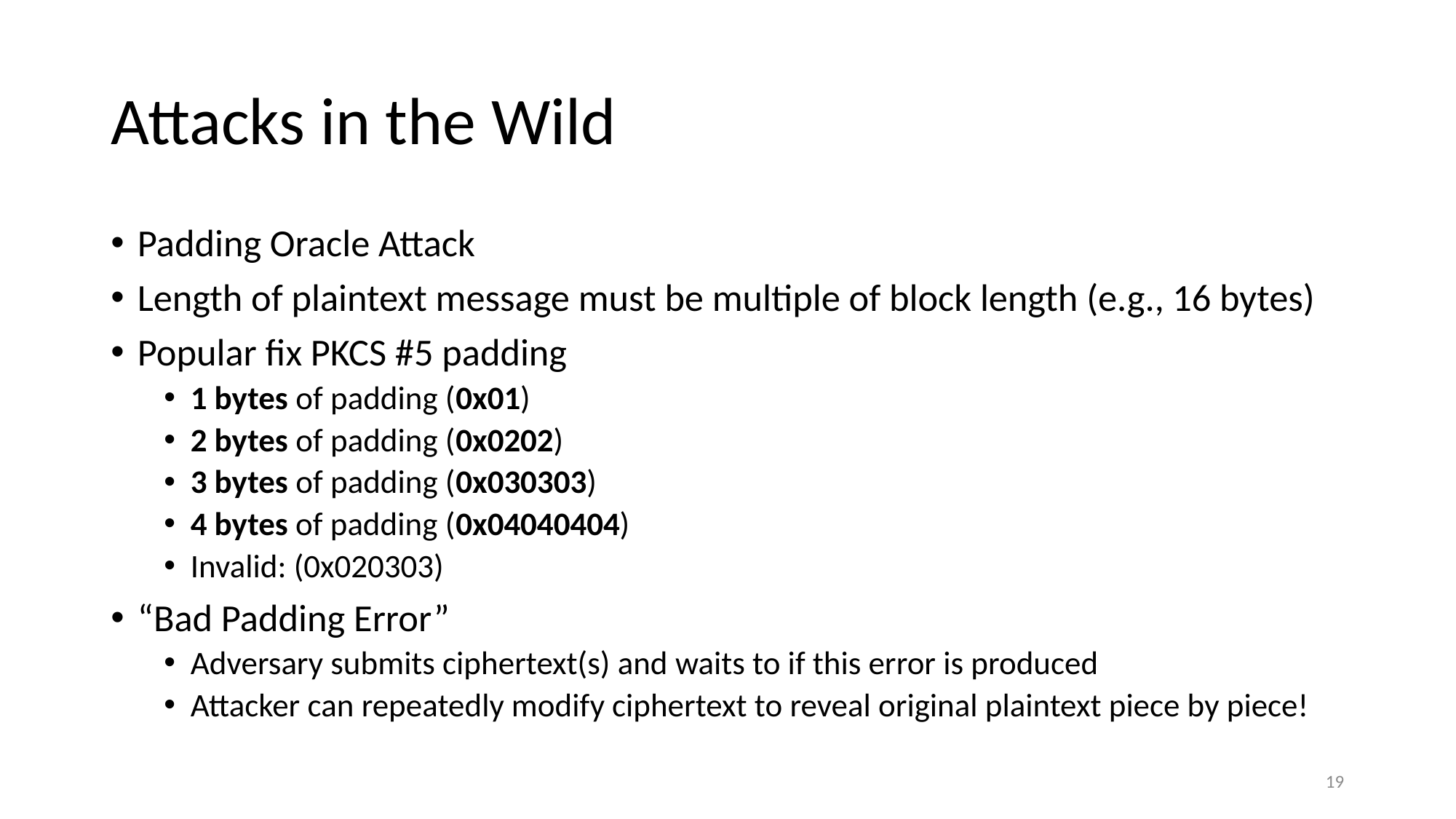

# Attacks in the Wild
Padding Oracle Attack
Length of plaintext message must be multiple of block length (e.g., 16 bytes)
Popular fix PKCS #5 padding
1 bytes of padding (0x01)
2 bytes of padding (0x0202)
3 bytes of padding (0x030303)
4 bytes of padding (0x04040404)
Invalid: (0x020303)
“Bad Padding Error”
Adversary submits ciphertext(s) and waits to if this error is produced
Attacker can repeatedly modify ciphertext to reveal original plaintext piece by piece!
19